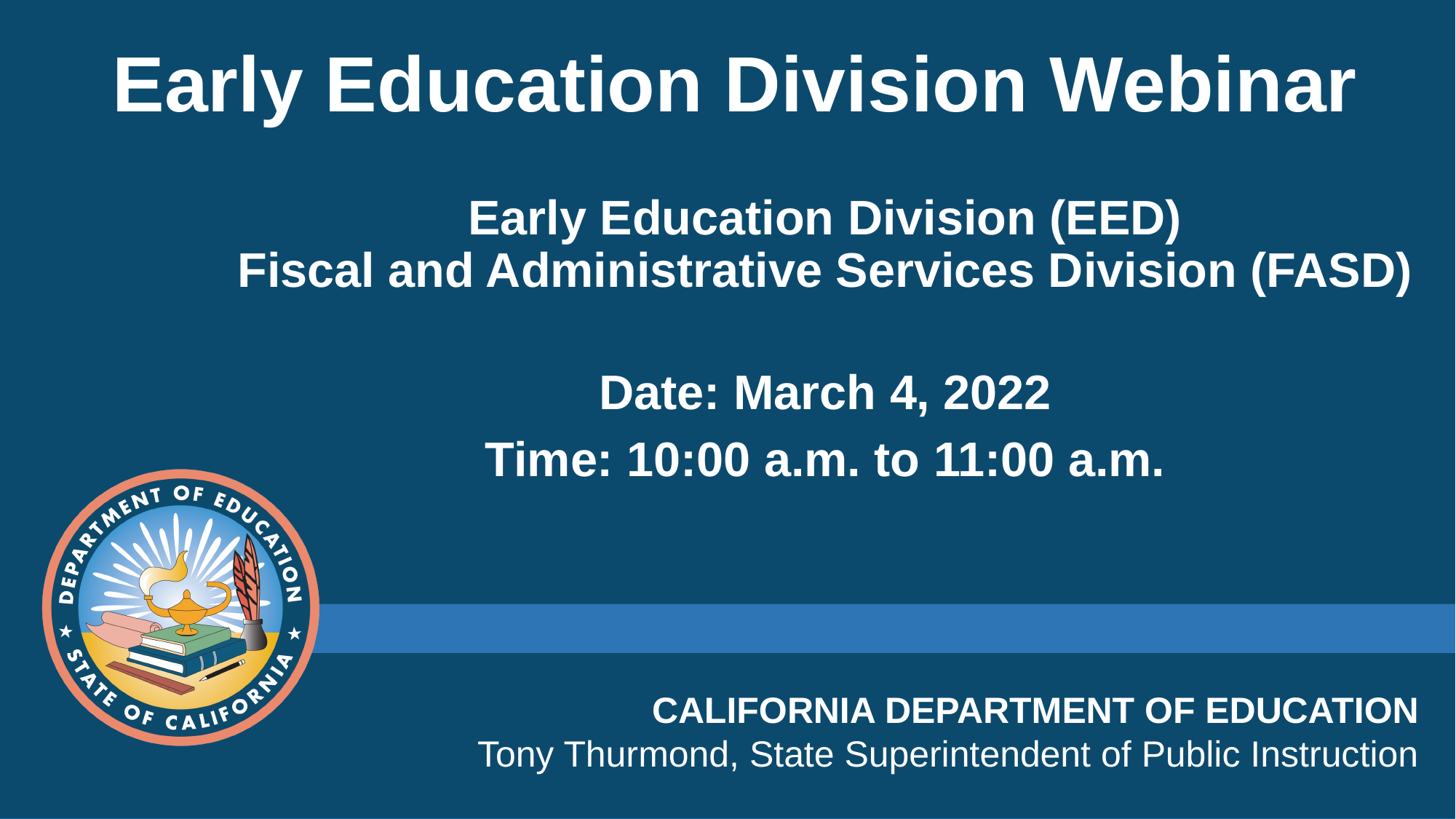

# Early Education Division Webinar
Early Education Division (EED)
Fiscal and Administrative Services Division (FASD)
Date: March 4, 2022
Time: 10:00 a.m. to 11:00 a.m.